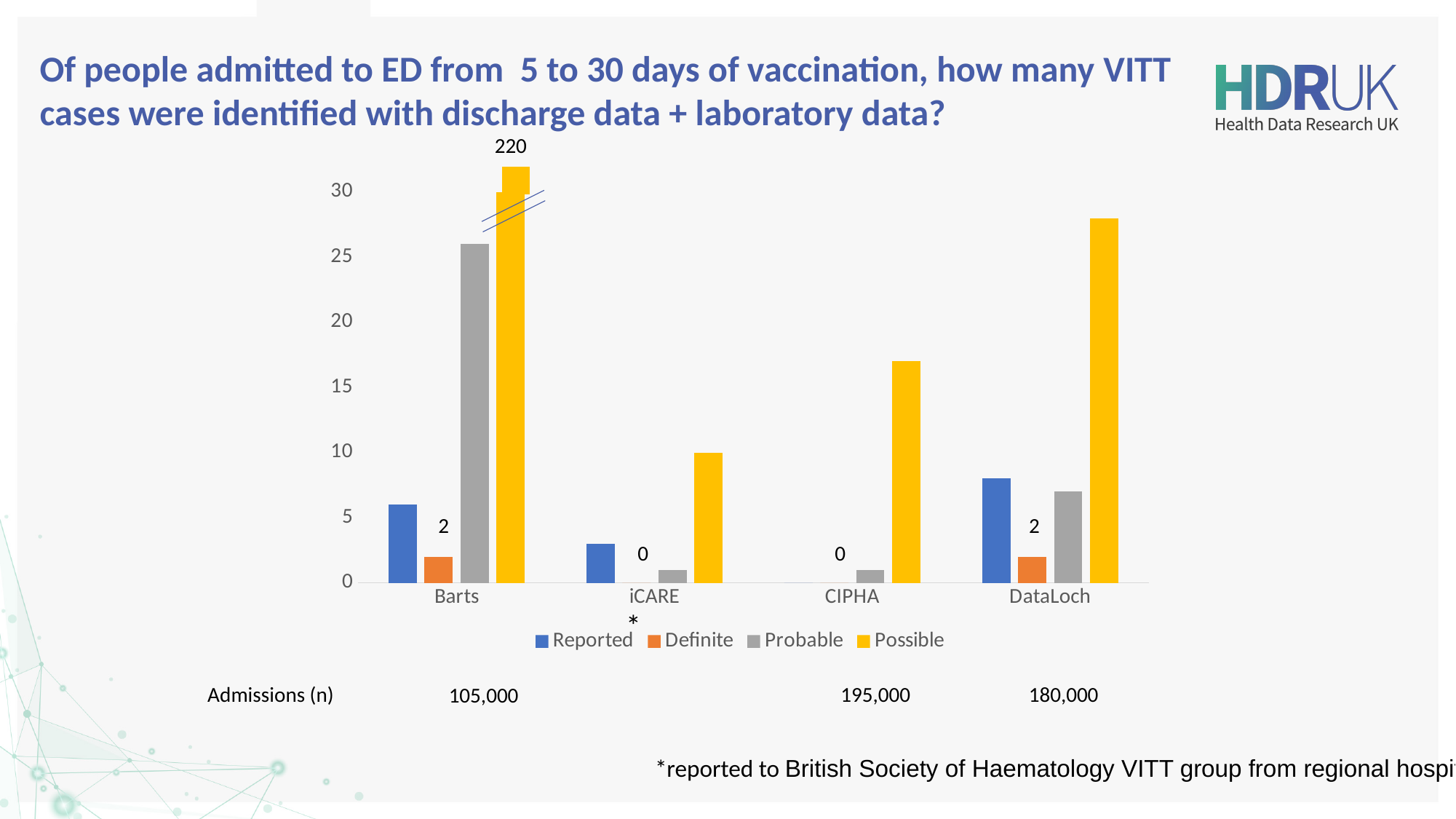

# Of people admitted to ED from  5 to 30 days of vaccination, how many VITT cases were identified with discharge data + laboratory data?
220

### Chart

| Category | Reported | Definite | Probable | Possible |
|---|---|---|---|---|
| Barts | 6.0 | 2.0 | 26.0 | 40.0 |
| iCARE | 3.0 | 0.0 | 1.0 | 10.0 |
| CIPHA | 0.0 | 0.0 | 1.0 | 17.0 |
| DataLoch | 8.0 | 2.0 | 7.0 | 28.0 |
2
2
0
0
*
180,000
195,000
Admissions (n)
105,000
*reported to British Society of Haematology VITT group from regional hospitals